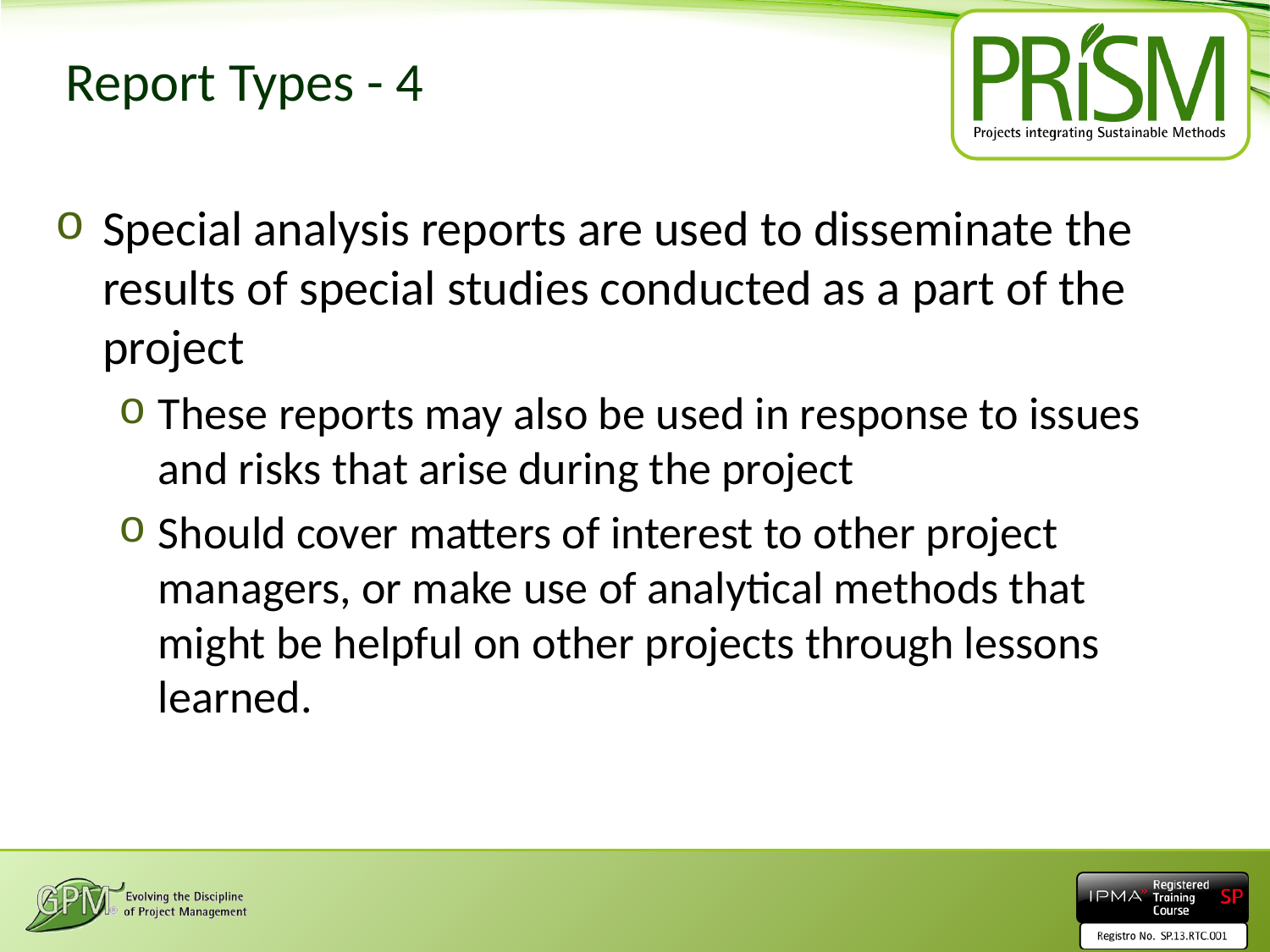

# Report Types - 4
Special analysis reports are used to disseminate the results of special studies conducted as a part of the project
These reports may also be used in response to issues and risks that arise during the project
Should cover matters of interest to other project managers, or make use of analytical methods that might be helpful on other projects through lessons learned.